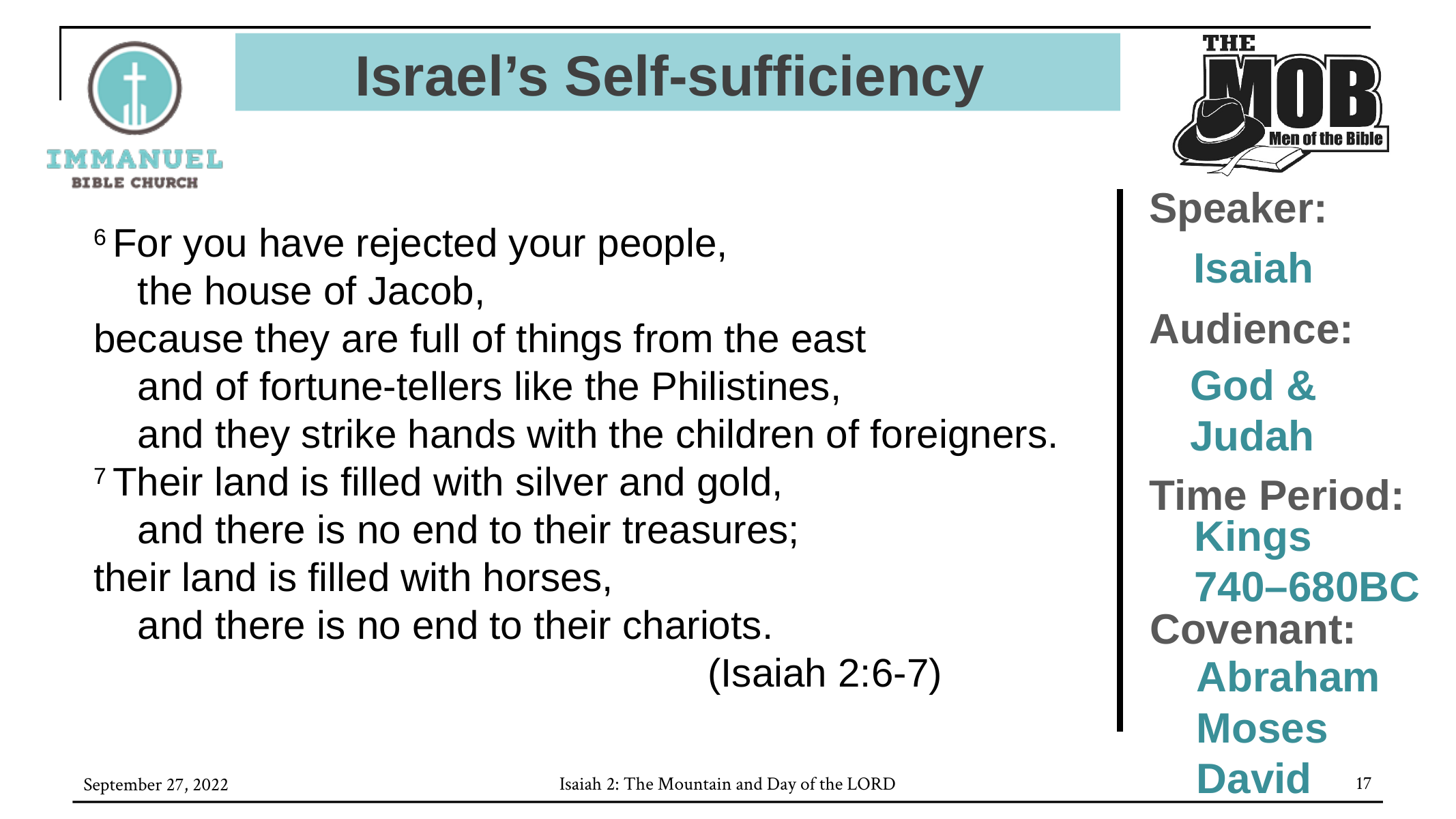

# Israel’s Self-sufficiency
Speaker:
6 For you have rejected your people,
    the house of Jacob,
because they are full of things from the east
    and of fortune-tellers like the Philistines,
    and they strike hands with the children of foreigners.
7 Their land is filled with silver and gold,
    and there is no end to their treasures;
their land is filled with horses,
    and there is no end to their chariots.
						(Isaiah 2:6-7)
Isaiah
Audience:
God &
Judah
Time Period:
Kings
740–680BC
Covenant:
Abraham
Moses
David
September 27, 2022
17
Isaiah 2: The Mountain and Day of the LORD